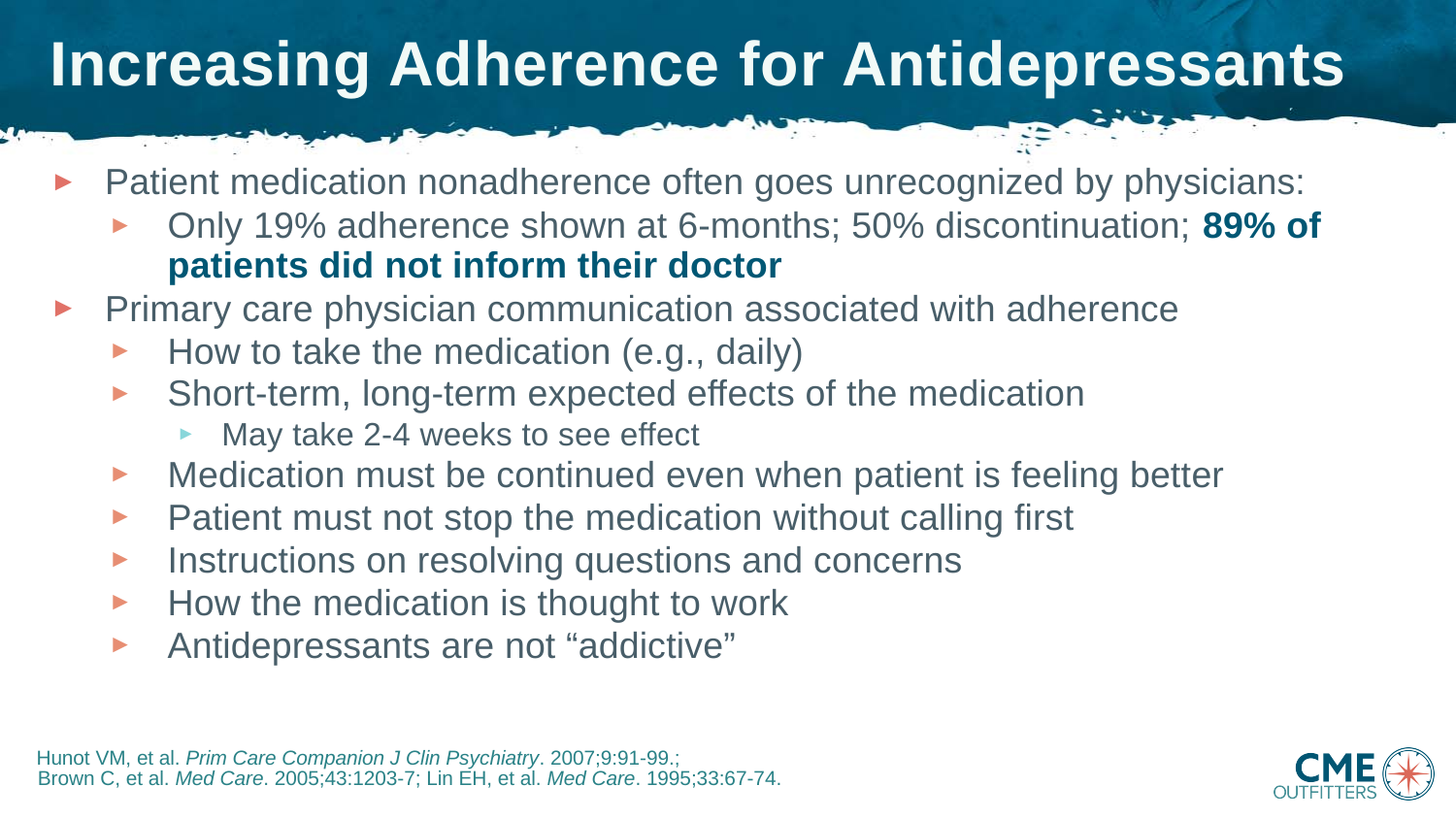

# Increasing Adherence for Antidepressants
Patient medication nonadherence often goes unrecognized by physicians:
Only 19% adherence shown at 6-months; 50% discontinuation; 89% of patients did not inform their doctor
Primary care physician communication associated with adherence
How to take the medication (e.g., daily)
Short-term, long-term expected effects of the medication
May take 2-4 weeks to see effect
Medication must be continued even when patient is feeling better
Patient must not stop the medication without calling first
Instructions on resolving questions and concerns
How the medication is thought to work
Antidepressants are not “addictive”

Hunot VM, et al. Prim Care Companion J Clin Psychiatry. 2007;9:91-99.;
Brown C, et al. Med Care. 2005;43:1203-7; Lin EH, et al. Med Care. 1995;33:67-74.